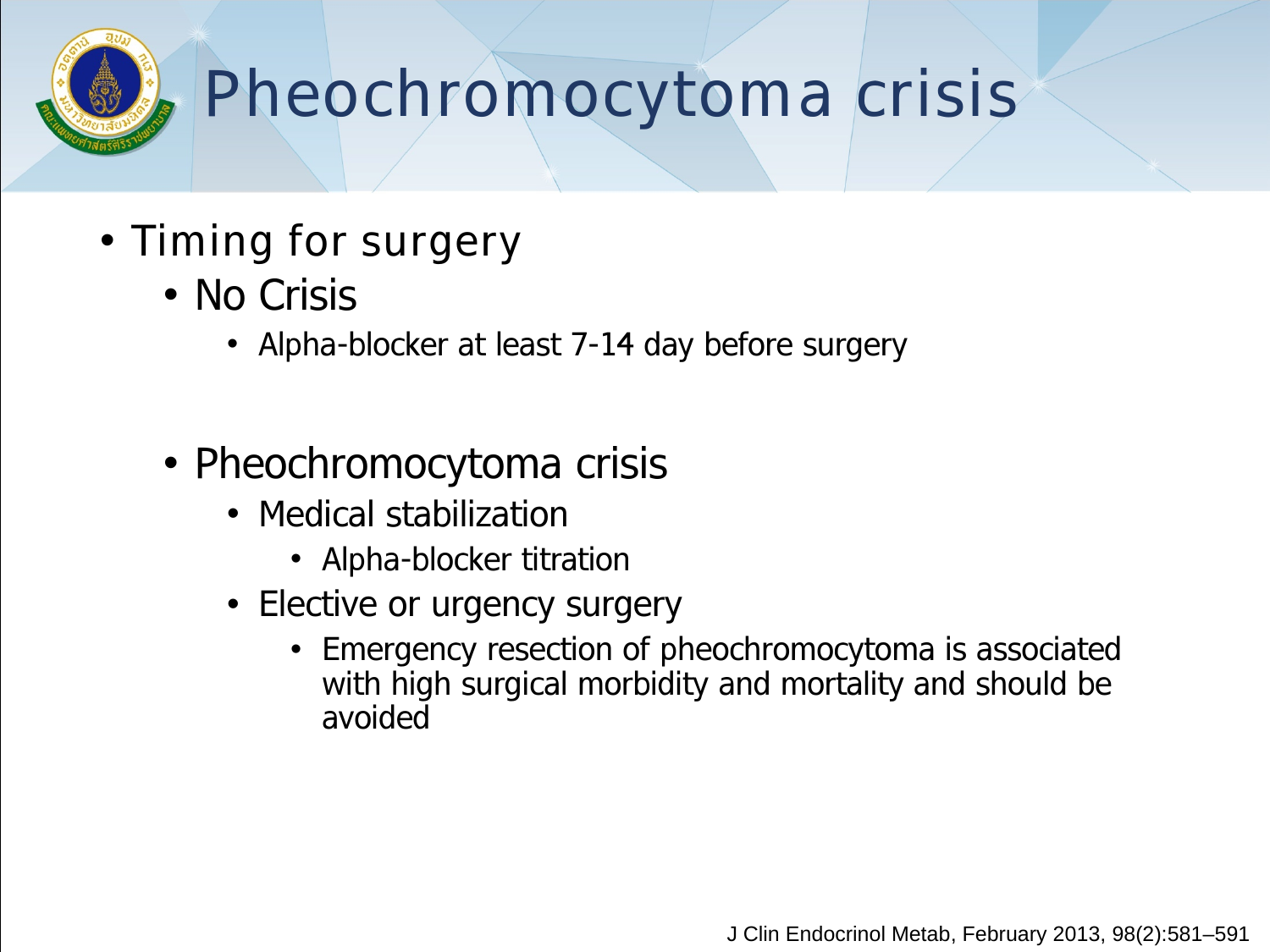

# Pheochromocytoma crisis
Timing for surgery
No Crisis
Alpha-blocker at least 7-14 day before surgery

Pheochromocytoma crisis
Medical stabilization
Alpha-blocker titration
Elective or urgency surgery
Emergency resection of pheochromocytoma is associated with high surgical morbidity and mortality and should be avoided

J Clin Endocrinol Metab, February 2013, 98(2):581–591